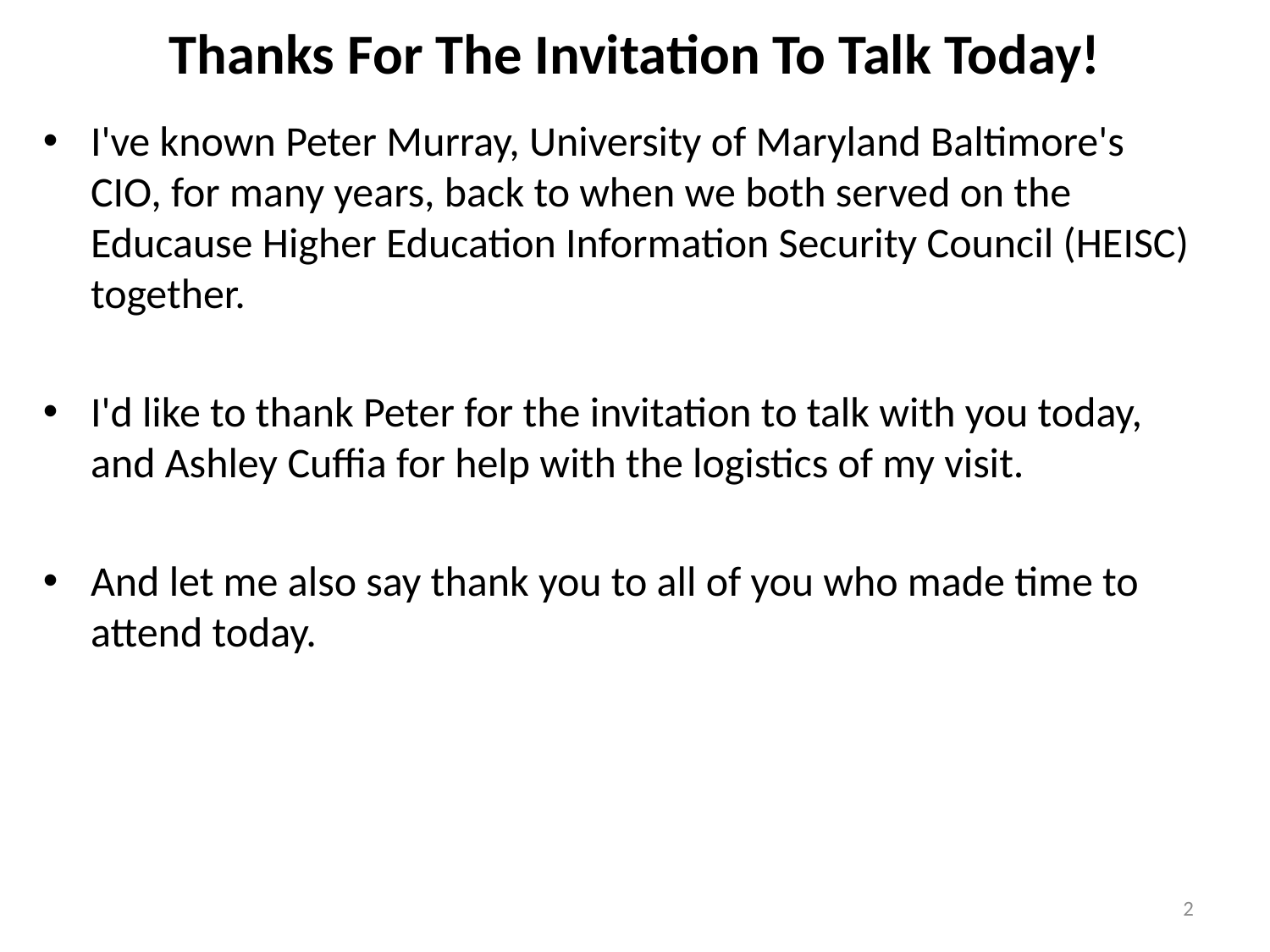

# Thanks For The Invitation To Talk Today!
I've known Peter Murray, University of Maryland Baltimore's
CIO, for many years, back to when we both served on the Educause Higher Education Information Security Council (HEISC)
together.

I'd like to thank Peter for the invitation to talk with you today, and Ashley Cuffia for help with the logistics of my visit.

And let me also say thank you to all of you who made time to attend today.
2